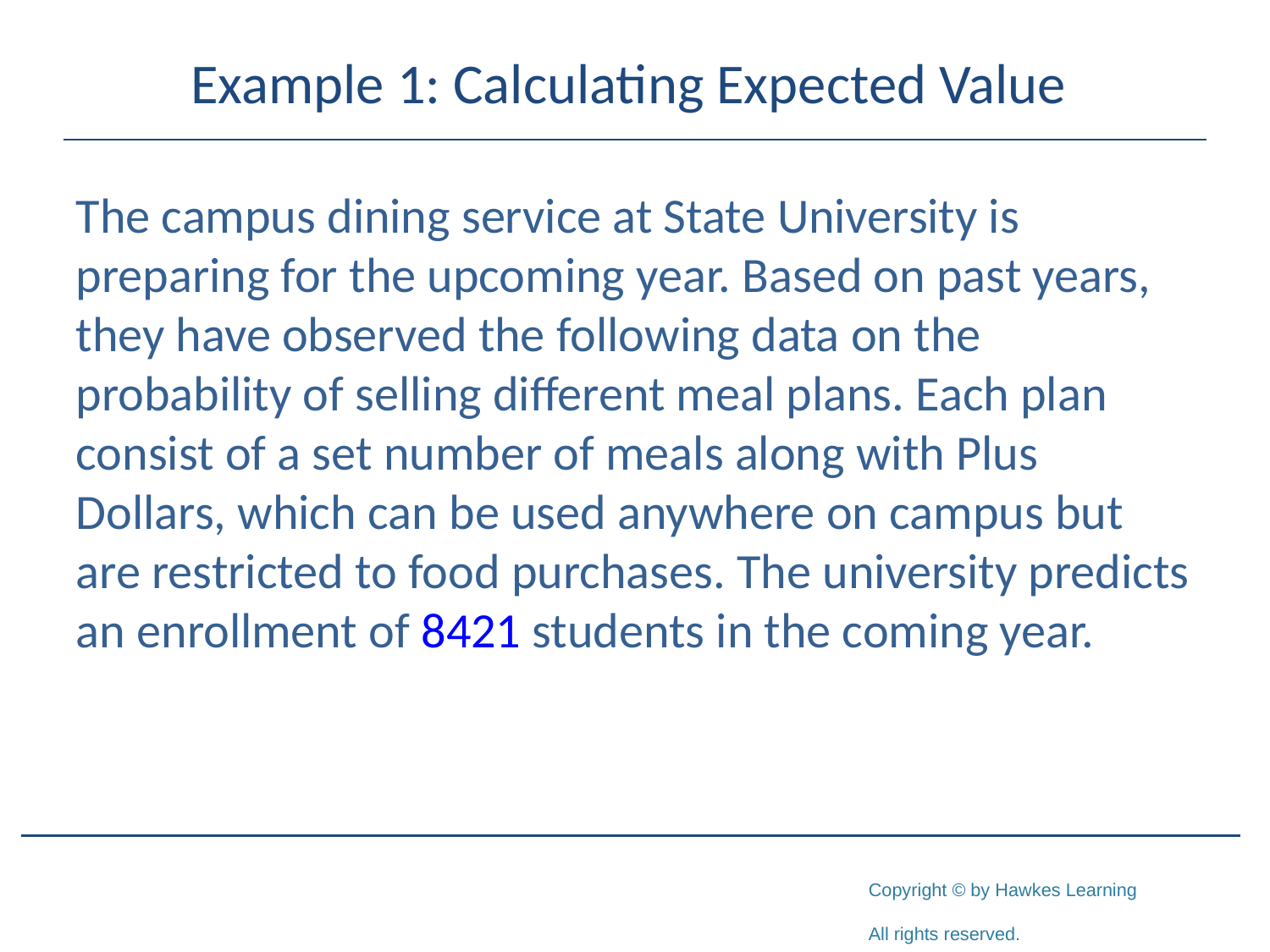

# Example 1: Calculating Expected Value
The campus dining service at State University is preparing for the upcoming year. Based on past years, they have observed the following data on the probability of selling different meal plans. Each plan consist of a set number of meals along with Plus Dollars, which can be used anywhere on campus but are restricted to food purchases. The university predicts an enrollment of 8421 students in the coming year.